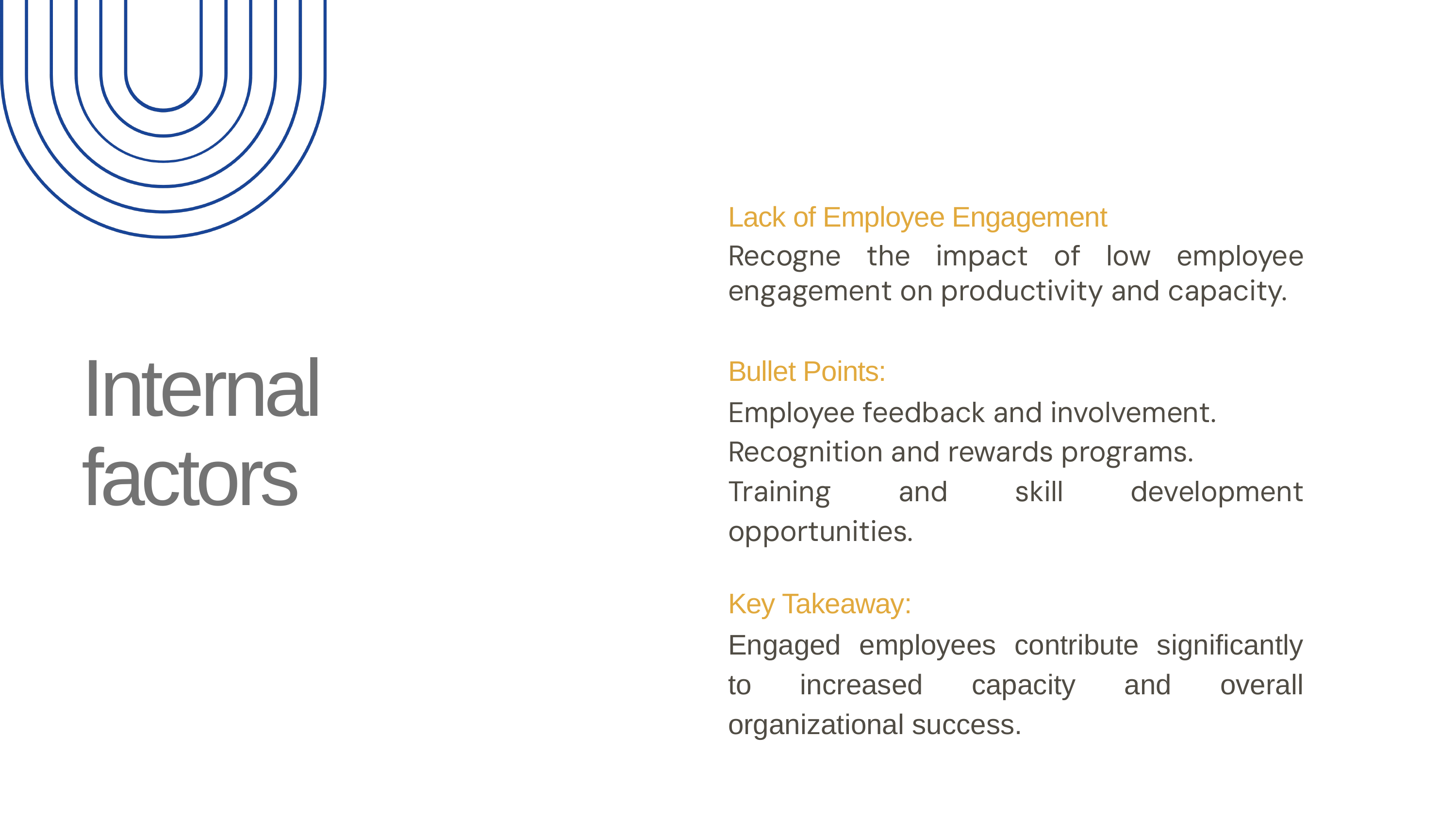

Lack of Employee Engagement
Recogne the impact of low employee engagement on productivity and capacity.
Internal factors
Bullet Po﻿ints:
Employee feedback and involvement.
Recognition and rewards programs.
Training and skill development opportunities.

Key Ta﻿keaway:
Engaged employees contribute significantly to increased capacity and overall organizational success.